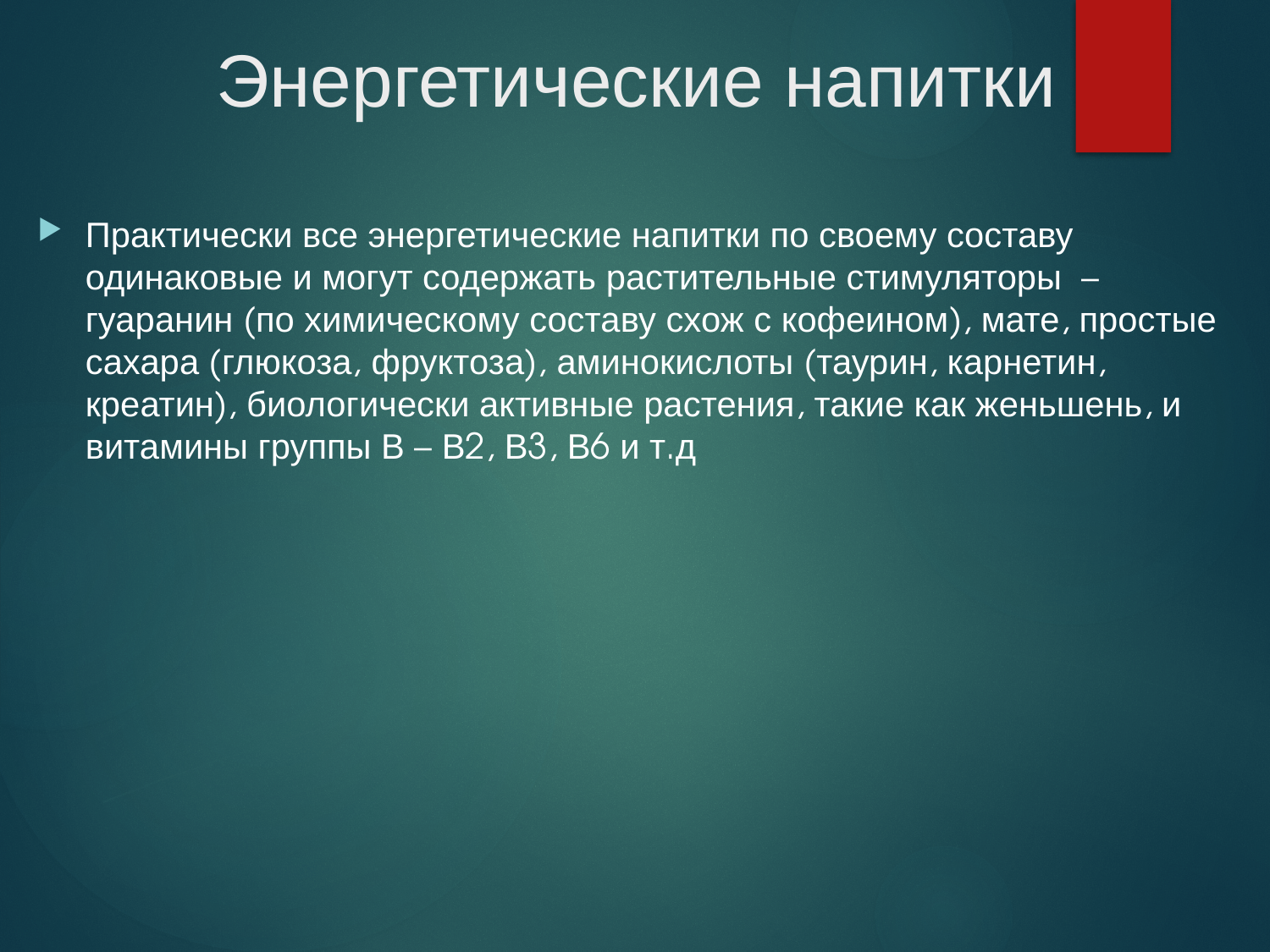

# Энергетические напитки
Практически все энергетические напитки по своему составу одинаковые и могут содержать растительные стимуляторы  – гуаранин (по химическому составу схож с кофеином), мате, простые сахара (глюкоза, фруктоза), аминокислоты (таурин, карнетин, креатин), биологически активные растения, такие как женьшень, и витамины группы В – В2, В3, В6 и т.д